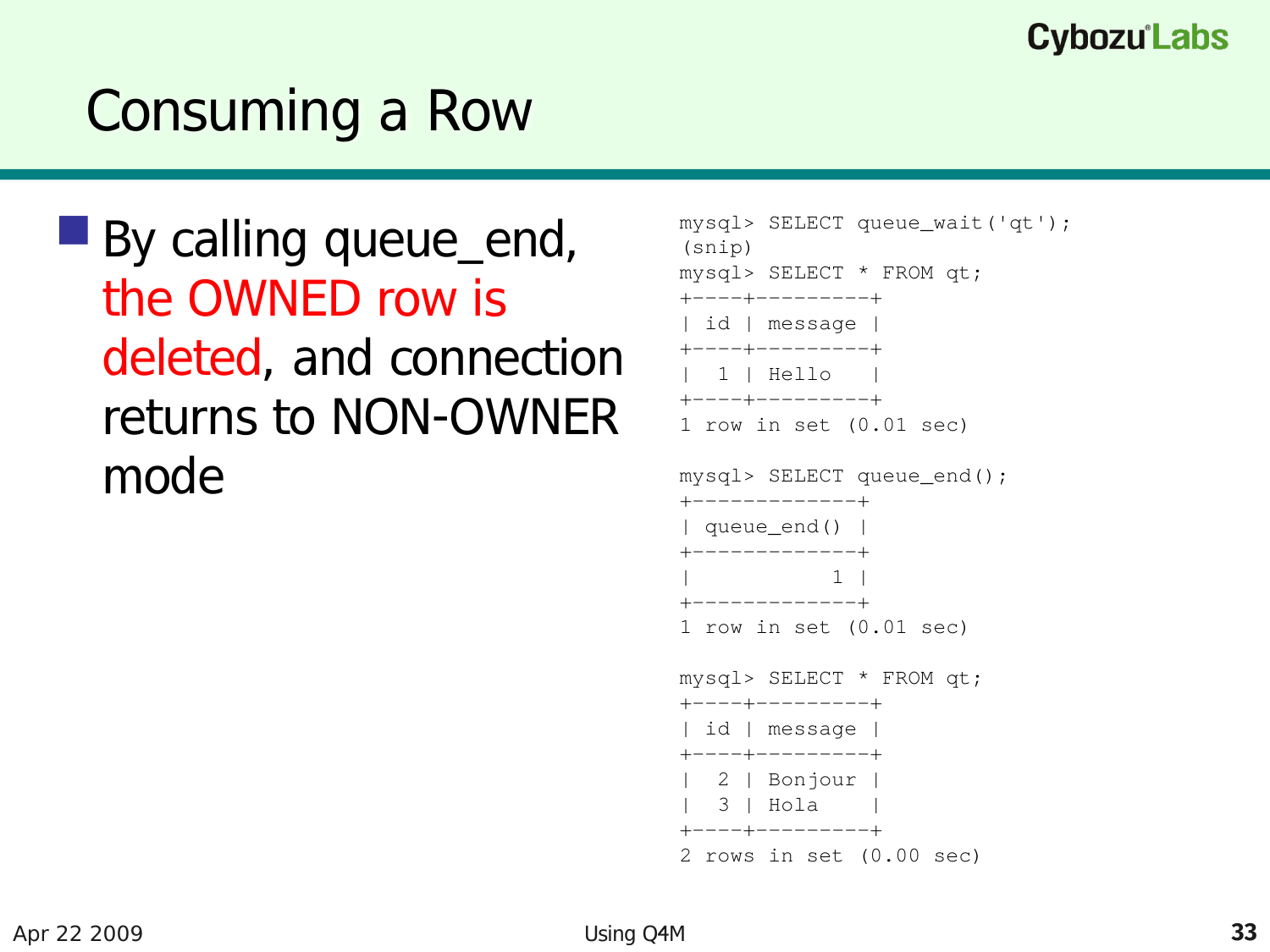

# Consuming a Row
By calling queue_end, the OWNED row is deleted, and connection returns to NON-OWNER mode
mysql> SELECT queue_wait('qt');
(snip)
mysql> SELECT * FROM qt;
+----+---------+
| id | message |
+----+---------+
|  1 | Hello   |
+----+---------+
1 row in set (0.01 sec)

mysql> SELECT queue_end();
+-------------+
| queue_end() |
+-------------+
|           1 |
+-------------+
1 row in set (0.01 sec)

mysql> SELECT * FROM qt;
+----+---------+
| id | message |
+----+---------+
|  2 | Bonjour |
|  3 | Hola    |
+----+---------+
2 rows in set (0.00 sec)

Apr 22 2009
Using Q4M
33